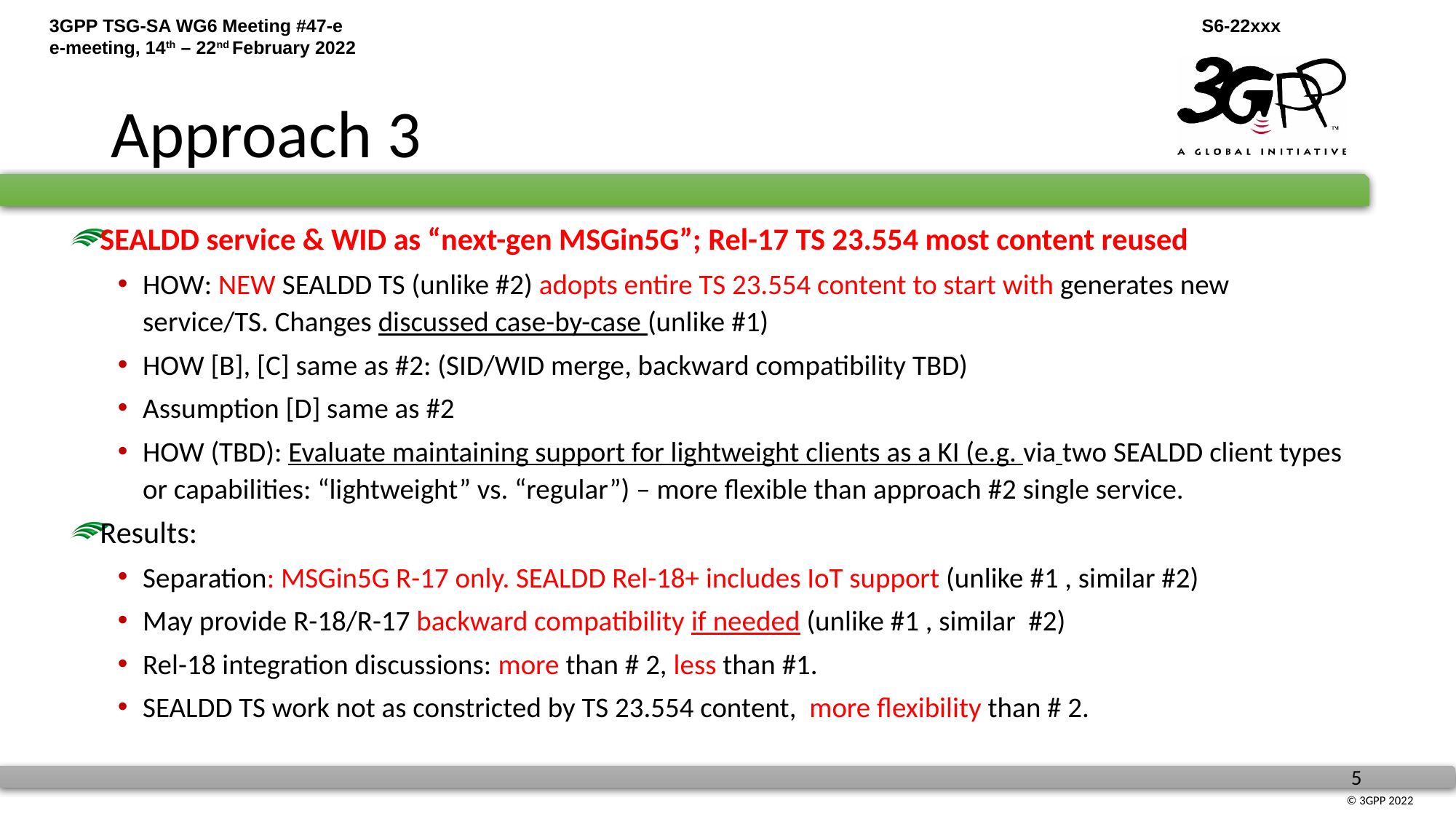

# Approach 3
SEALDD service & WID as “next-gen MSGin5G”; Rel-17 TS 23.554 most content reused
HOW: NEW SEALDD TS (unlike #2) adopts entire TS 23.554 content to start with generates new service/TS. Changes discussed case-by-case (unlike #1)
HOW [B], [C] same as #2: (SID/WID merge, backward compatibility TBD)
Assumption [D] same as #2
HOW (TBD): Evaluate maintaining support for lightweight clients as a KI (e.g. via two SEALDD client types or capabilities: “lightweight” vs. “regular”) – more flexible than approach #2 single service.
Results:
Separation: MSGin5G R-17 only. SEALDD Rel-18+ includes IoT support (unlike #1 , similar #2)
May provide R-18/R-17 backward compatibility if needed (unlike #1 , similar  #2)
Rel-18 integration discussions: more than # 2, less than #1.
SEALDD TS work not as constricted by TS 23.554 content,  more flexibility than # 2.